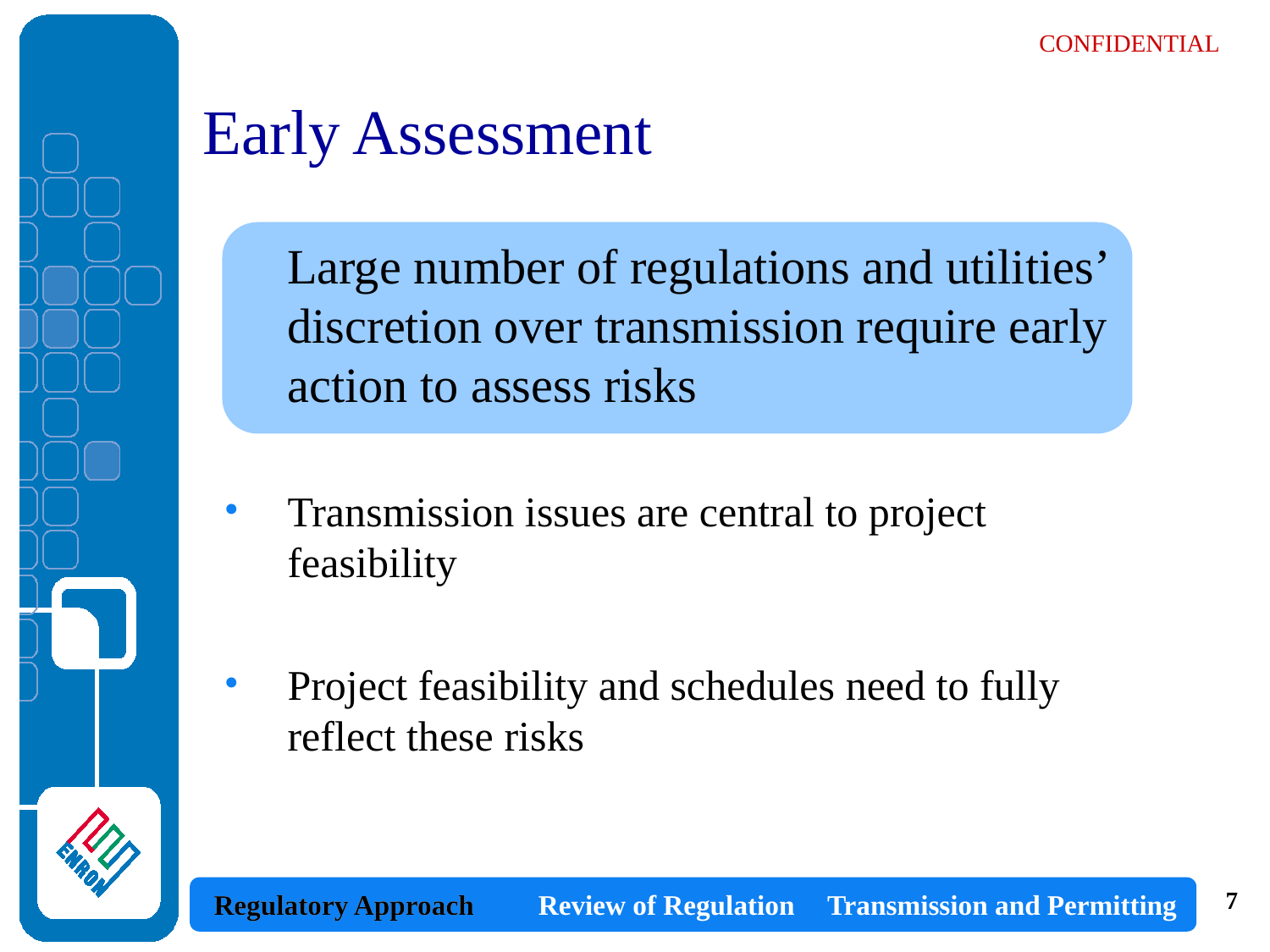

Early Assessment

	Large number of regulations and utilities’ discretion over transmission require early action to assess risks

Transmission issues are central to project feasibility

Project feasibility and schedules need to fully reflect these risks

7
Regulatory Approach